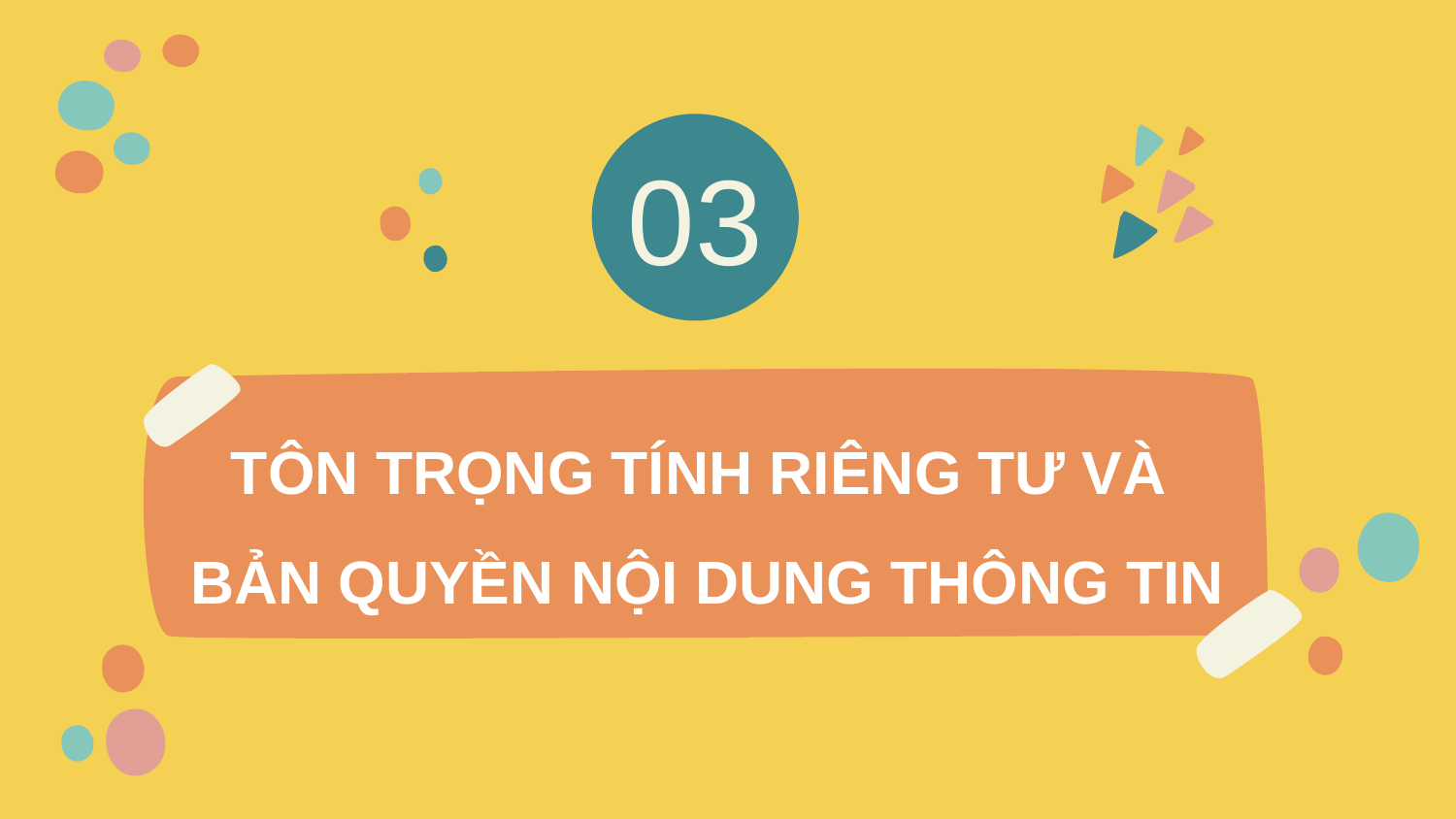

03

TÔN TRỌNG TÍNH RIÊNG TƯ VÀ
BẢN QUYỀN NỘI DUNG THÔNG TIN
#